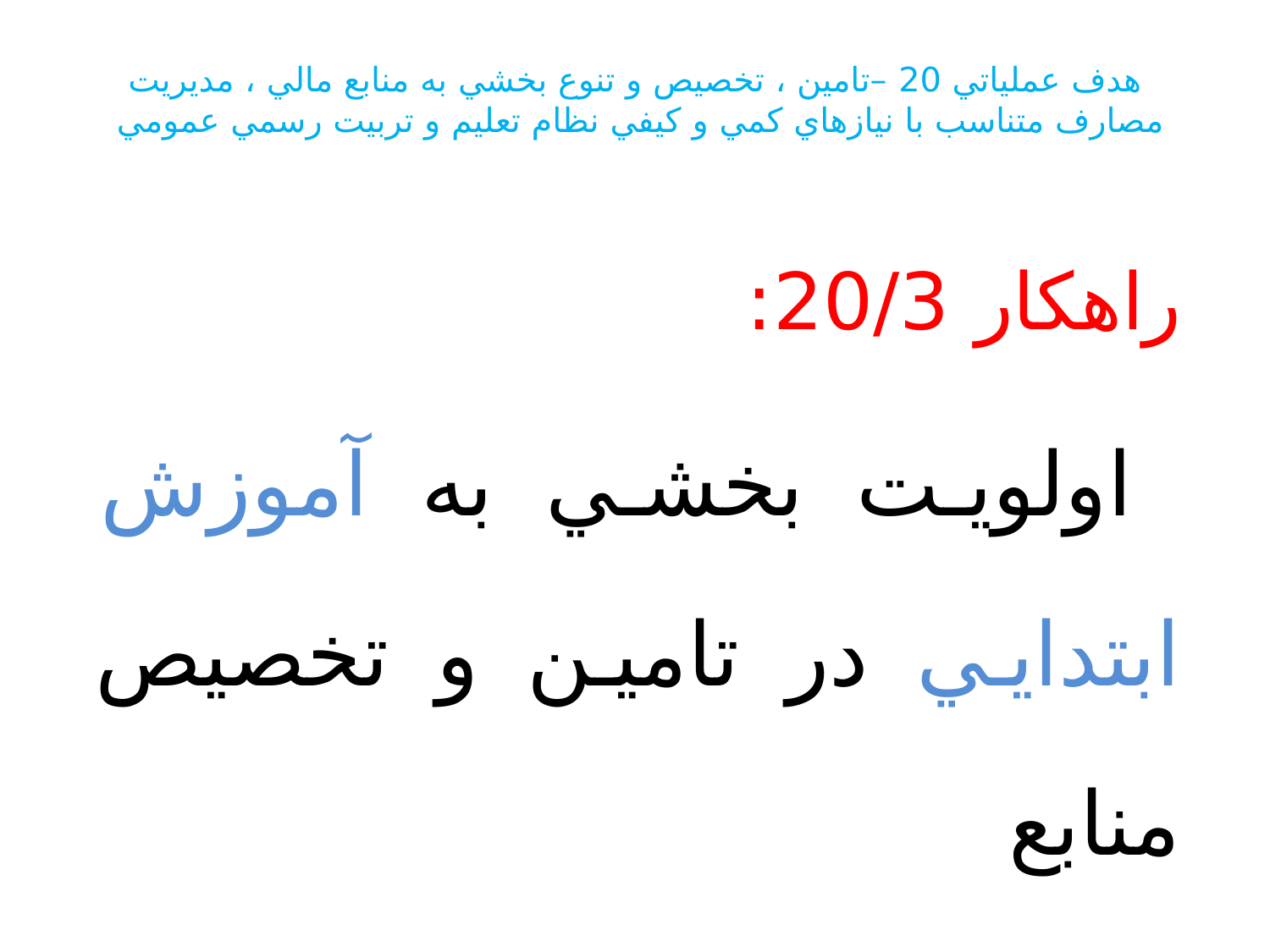

# هدف عملياتي 20 –تامين ، تخصيص و تنوع بخشي به منابع مالي ، مديريت مصارف متناسب با نيازهاي كمي و كيفي نظام تعليم و تربيت رسمي عمومي
راهكار 20/3:
 اولويت بخشي به آموزش ابتدايي در تامين و تخصيص منابع